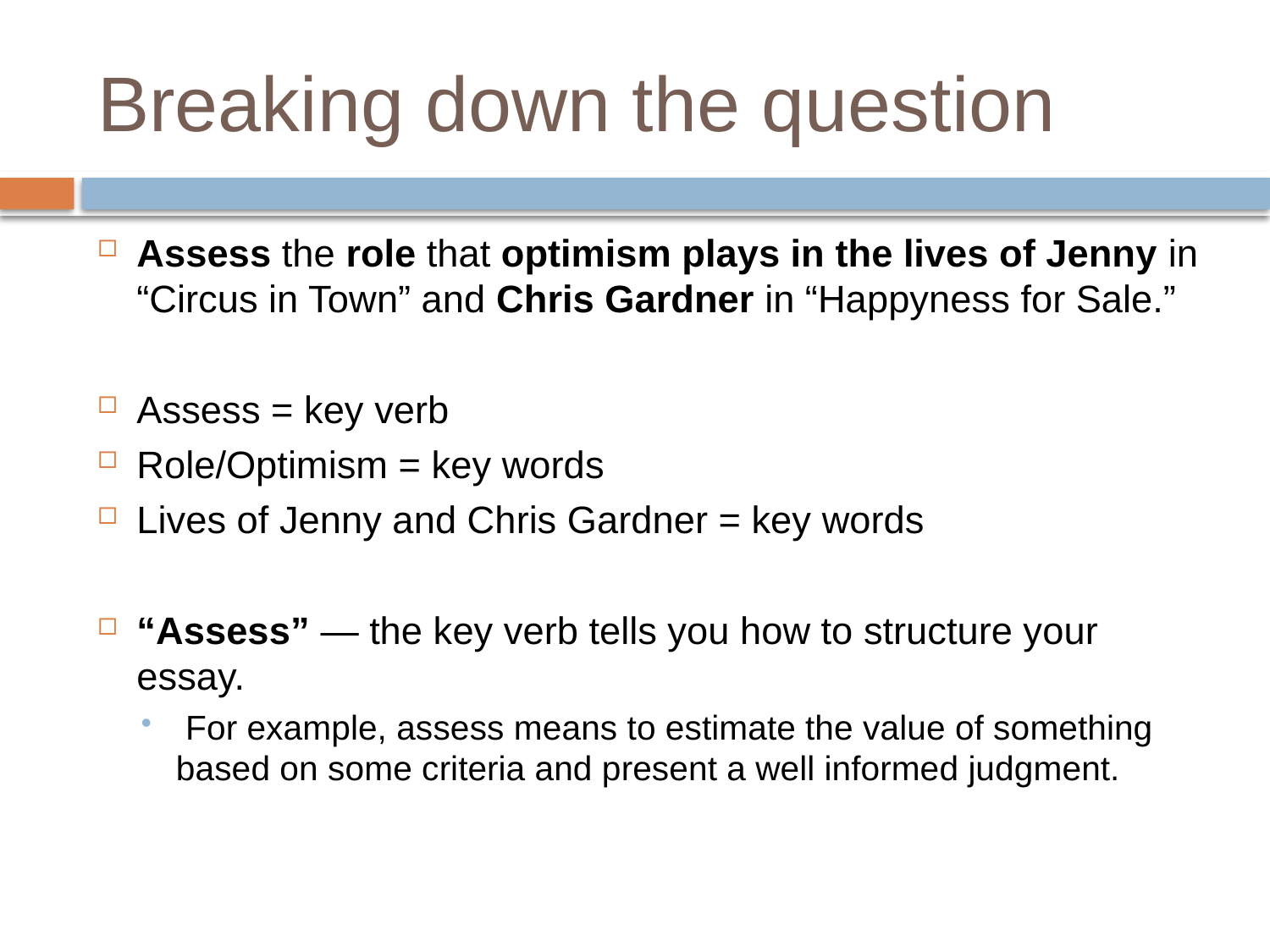

# Breaking down the question
Assess the role that optimism plays in the lives of Jenny in “Circus in Town” and Chris Gardner in “Happyness for Sale.”

Assess = key verb
Role/Optimism = key words
Lives of Jenny and Chris Gardner = key words

“Assess” — the key verb tells you how to structure your essay.
 For example, assess means to estimate the value of something based on some criteria and present a well informed judgment.